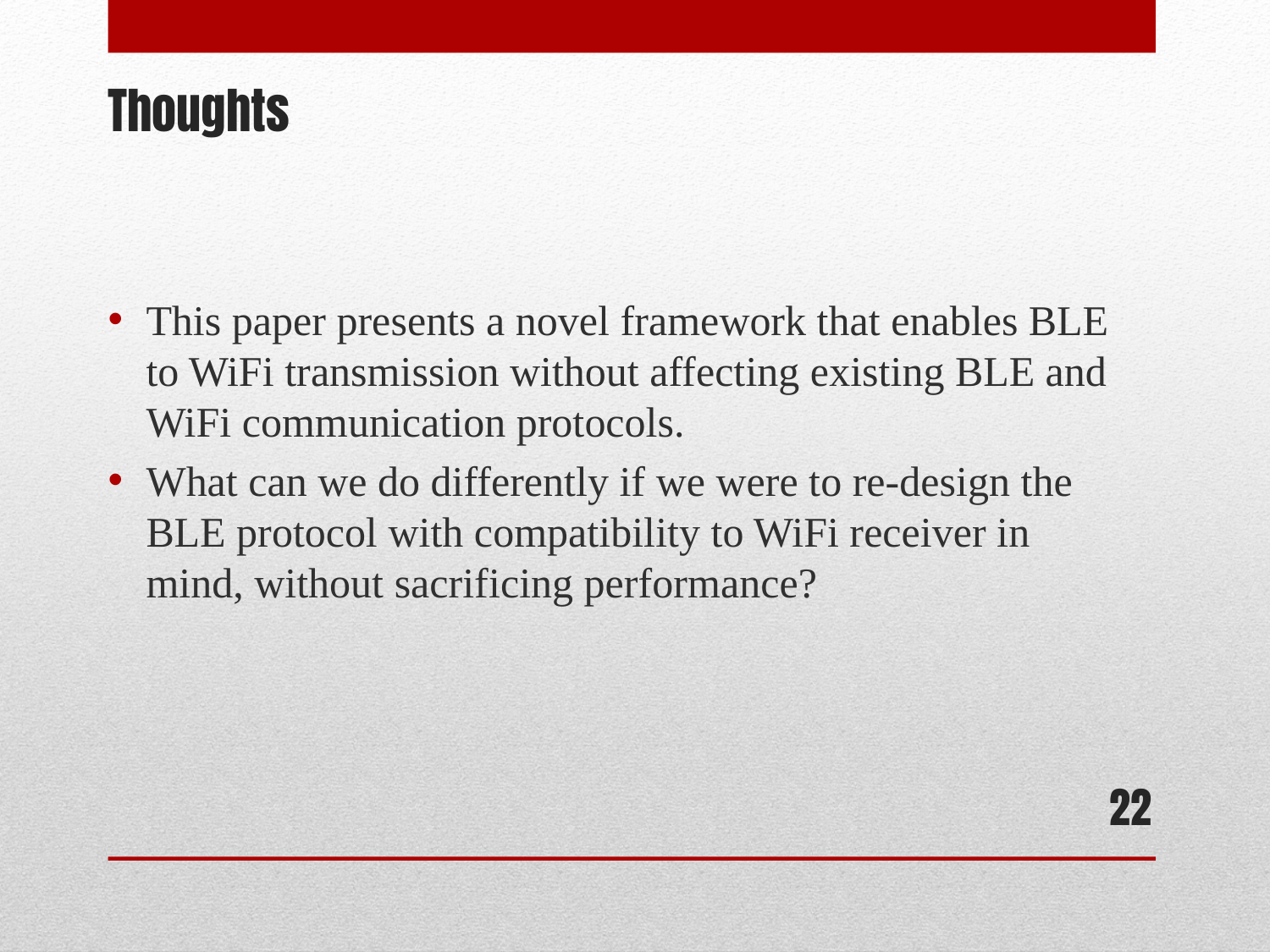

# Thoughts
This paper presents a novel framework that enables BLE to WiFi transmission without affecting existing BLE and WiFi communication protocols.
What can we do differently if we were to re-design the BLE protocol with compatibility to WiFi receiver in mind, without sacrificing performance?
22